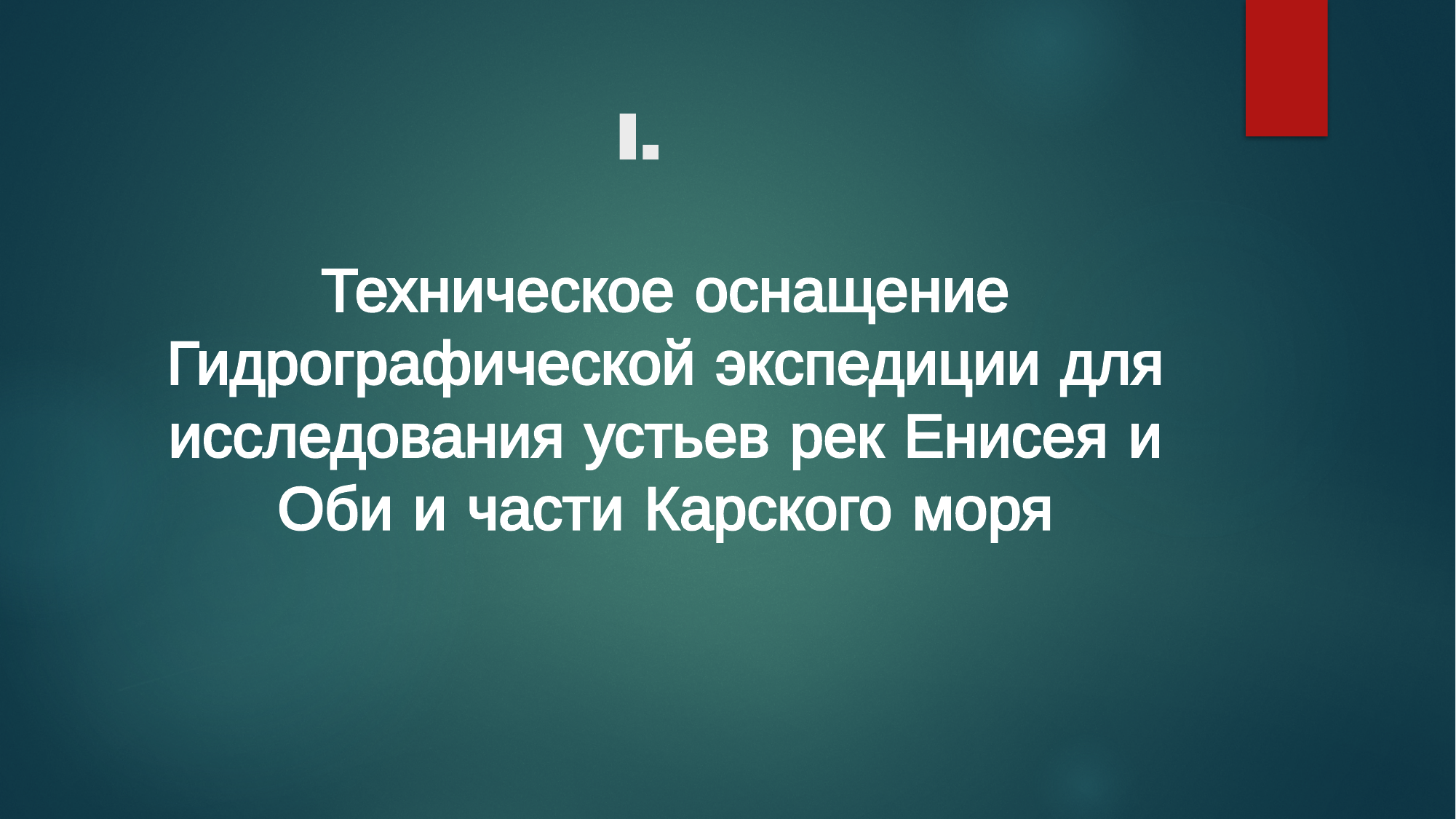

# I.
Техническое оснащение Гидрографической экспедиции для исследования устьев рек Енисея и Оби и части Карского моря